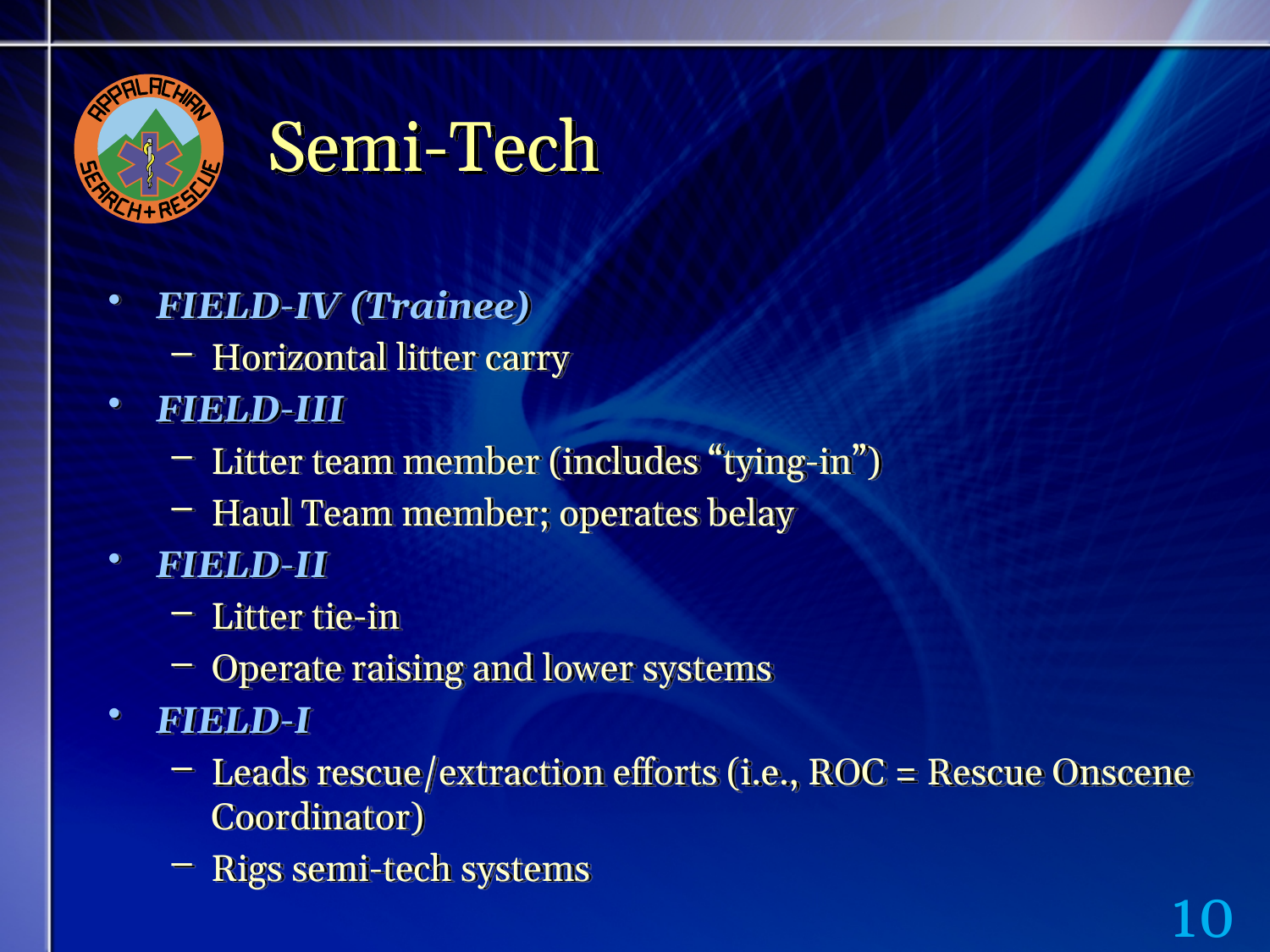

# Semi-Tech
FIELD-IV (Trainee)
Horizontal litter carry
FIELD-III
Litter team member (includes “tying-in”)
Haul Team member; operates belay
FIELD-II
Litter tie-in
Operate raising and lower systems
FIELD-I
Leads rescue/extraction efforts (i.e., ROC = Rescue Onscene Coordinator)
Rigs semi-tech systems
10